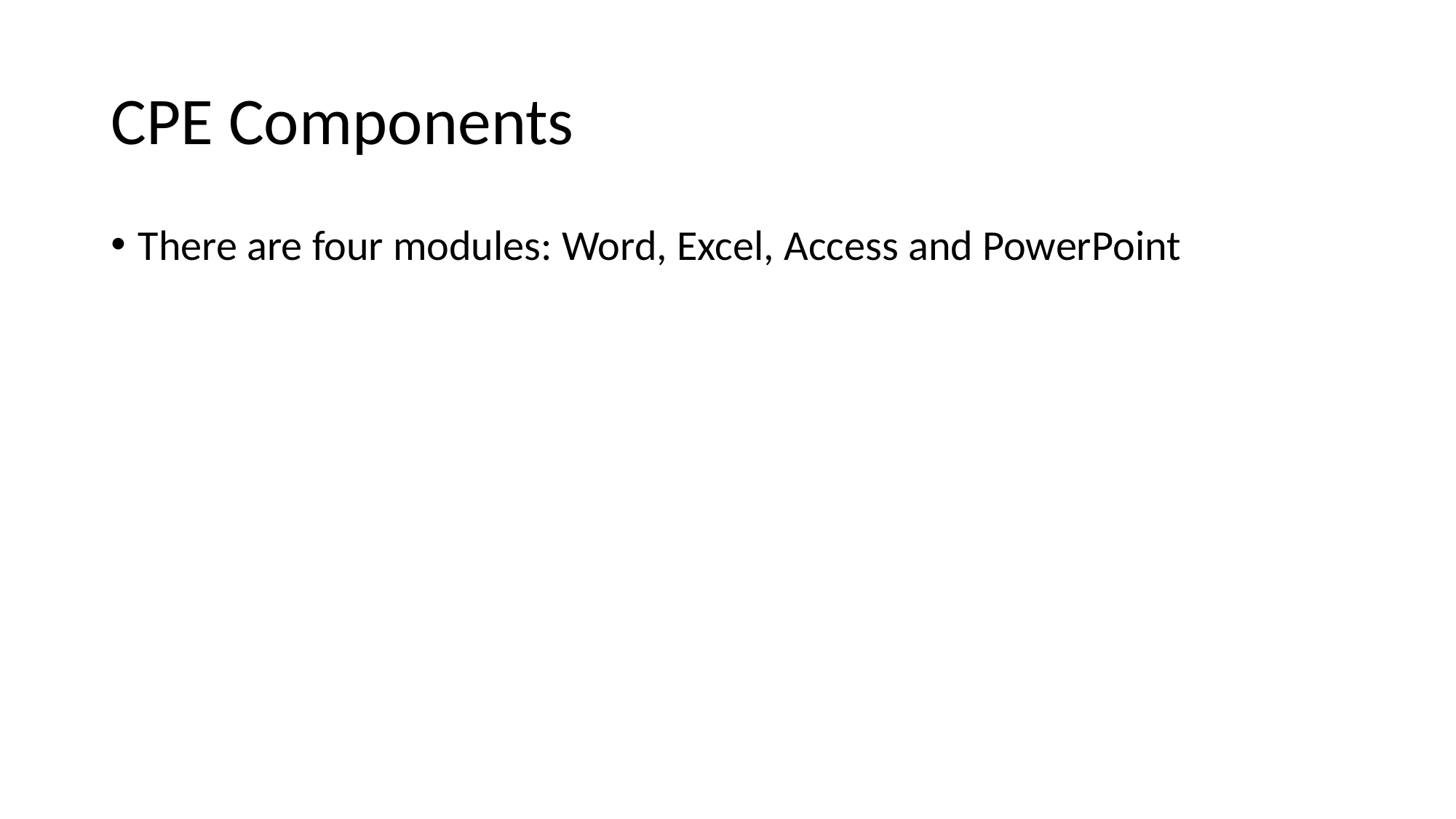

# CPE Components
There are four modules: Word, Excel, Access and PowerPoint